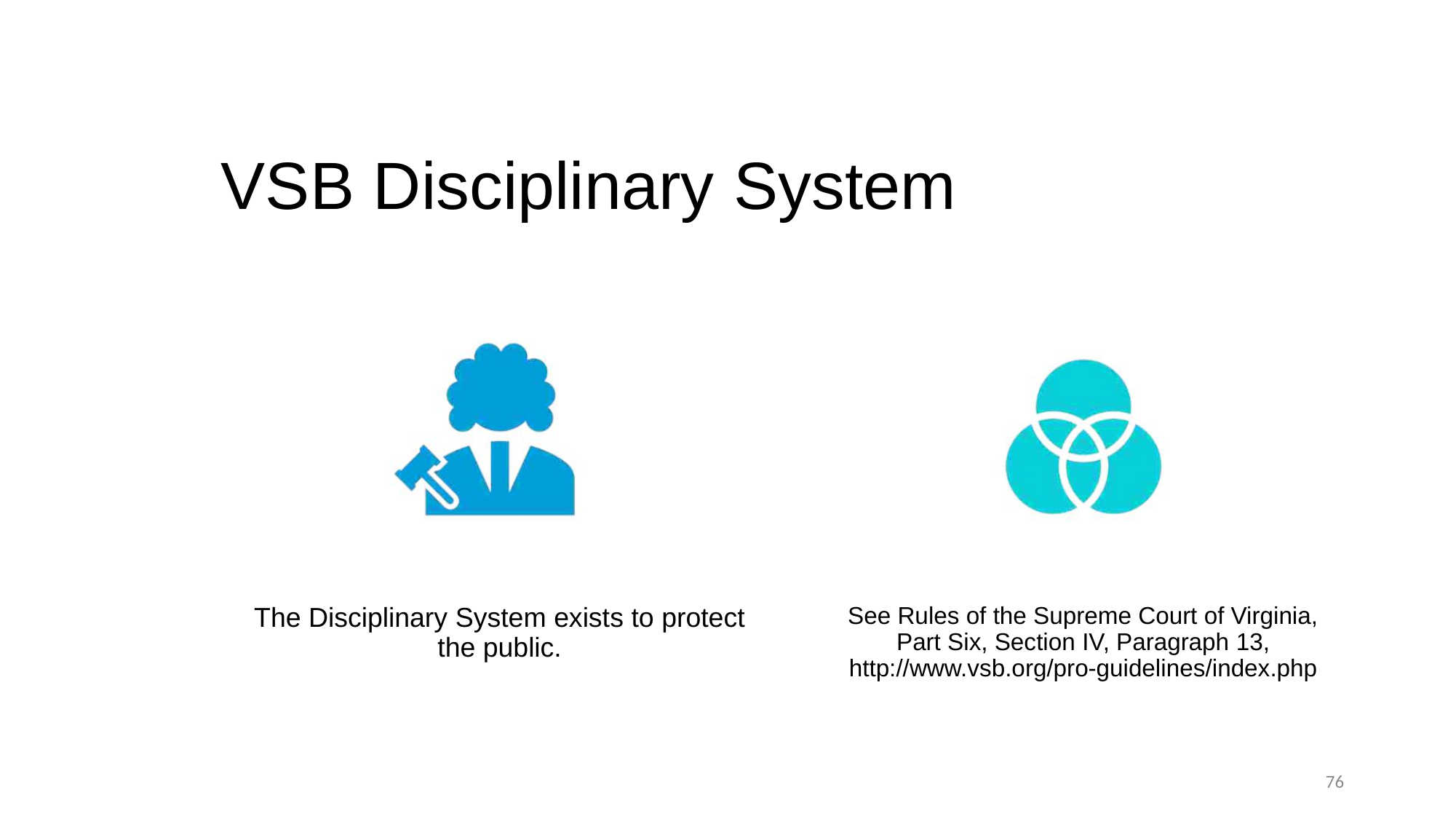

VSB Disciplinary System
The Disciplinary System exists to protect
the public.
See Rules of the Supreme Court of Virginia,
Part Six, Section IV, Paragraph 13,
http://www.vsb.org/pro-guidelines/index.php
76